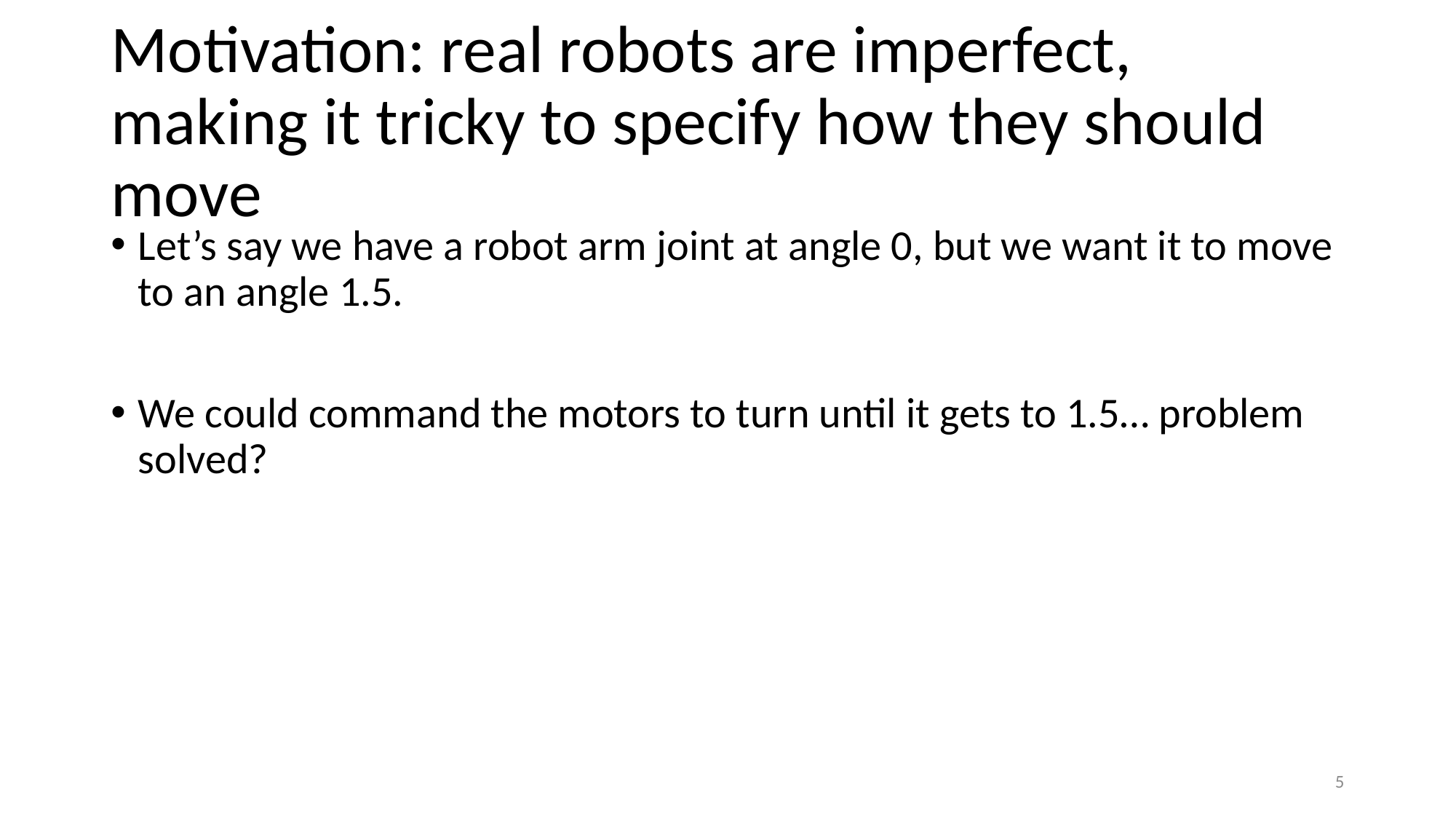

# Motivation: real robots are imperfect, making it tricky to specify how they should move
Let’s say we have a robot arm joint at angle 0, but we want it to move to an angle 1.5.

We could command the motors to turn until it gets to 1.5… problem solved?

5